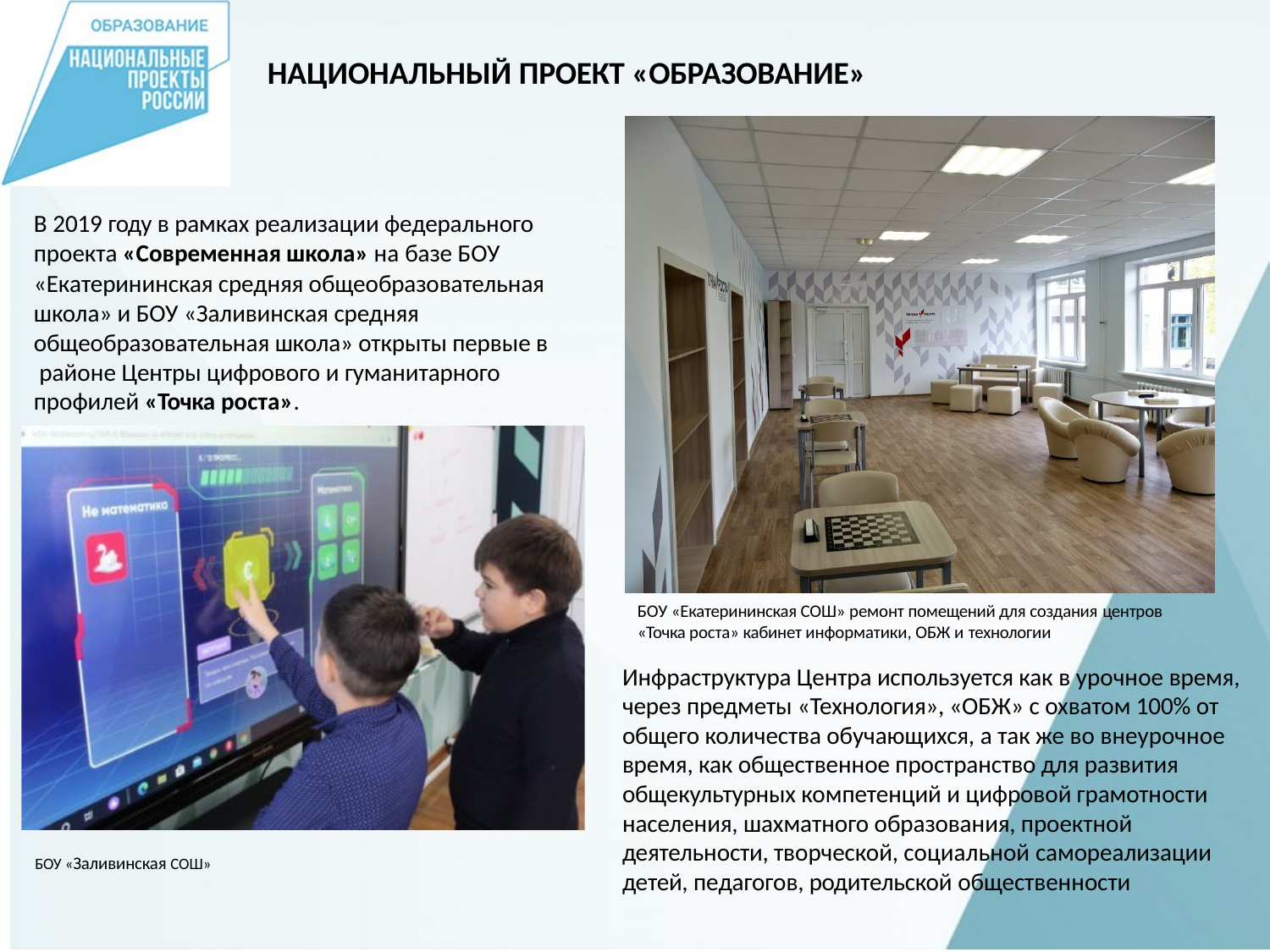

# НАЦИОНАЛЬНЫЙ ПРОЕКТ «ОБРАЗОВАНИЕ»

В 2019 году в рамках реализации федерального  проекта «Современная школа» на базе БОУ
«Екатерининская средняя общеобразовательная  школа» и БОУ «Заливинская средняя
общеобразовательная школа» открыты первые в  районе Центры цифрового и гуманитарного
профилей «Точка роста».

БОУ «Екатерининская СОШ» ремонт помещений для создания центров
«Точка роста» кабинет информатики, ОБЖ и технологии
Инфраструктура Центра используется как в урочное время,  через предметы «Технология», «ОБЖ» с охватом 100% от  общего количества обучающихся, а так же во внеурочное  время, как общественное пространство для развития  общекультурных компетенций и цифровой грамотности  населения, шахматного образования, проектной  деятельности, творческой, социальной самореализации  детей, педагогов, родительской общественности
БОУ «Заливинская СОШ»